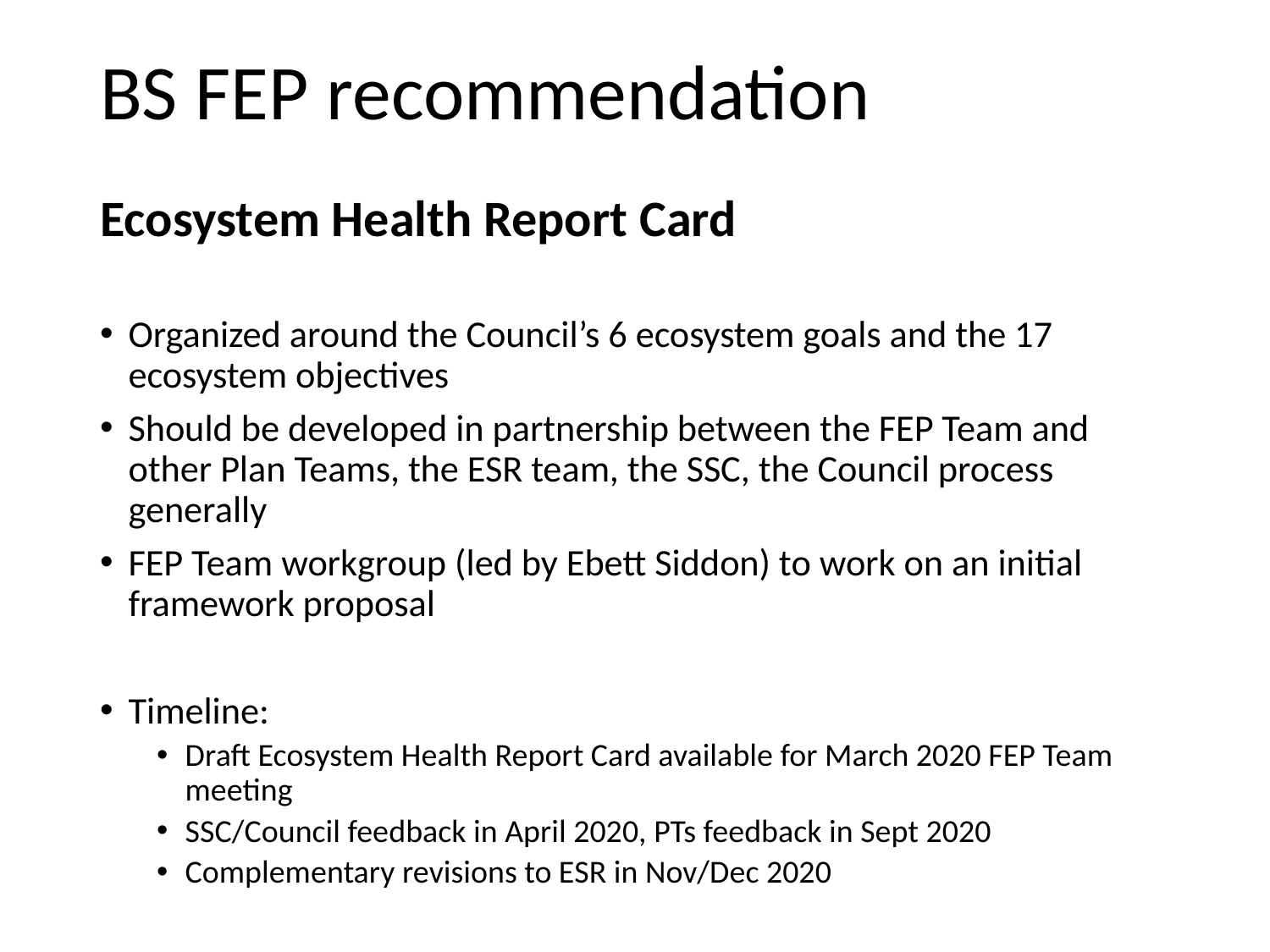

# BS FEP recommendation
Ecosystem Health Report Card

Organized around the Council’s 6 ecosystem goals and the 17 ecosystem objectives
Should be developed in partnership between the FEP Team and other Plan Teams, the ESR team, the SSC, the Council process generally
FEP Team workgroup (led by Ebett Siddon) to work on an initial framework proposal

Timeline:
Draft Ecosystem Health Report Card available for March 2020 FEP Team meeting
SSC/Council feedback in April 2020, PTs feedback in Sept 2020
Complementary revisions to ESR in Nov/Dec 2020